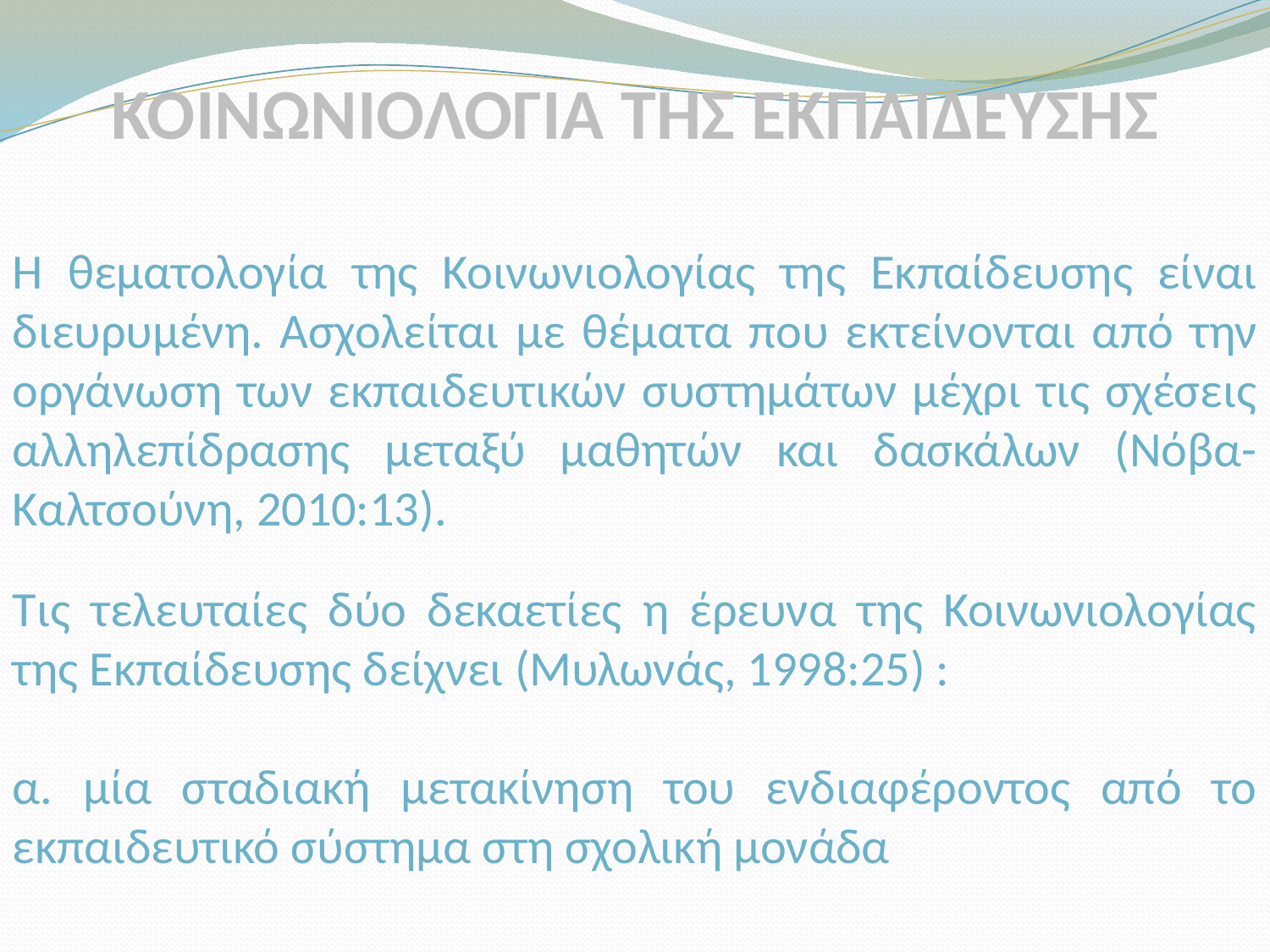

ΚΟΙΝΩΝΙΟΛΟΓΙΑ ΤΗΣ ΕΚΠΑΙΔΕΥΣΗΣ
Η θεματολογία της Κοινωνιολογίας της Εκπαίδευσης είναι διευρυμένη. Ασχολείται με θέματα που εκτείνονται από την οργάνωση των εκπαιδευτικών συστημάτων μέχρι τις σχέσεις αλληλεπίδρασης μεταξύ μαθητών και δασκάλων (Νόβα-Καλτσούνη, 2010:13).
Τις τελευταίες δύο δεκαετίες η έρευνα της Κοινωνιολογίας της Εκπαίδευσης δείχνει (Μυλωνάς, 1998:25) :

α. μία σταδιακή μετακίνηση του ενδιαφέροντος από το εκπαιδευτικό σύστημα στη σχολική μονάδα